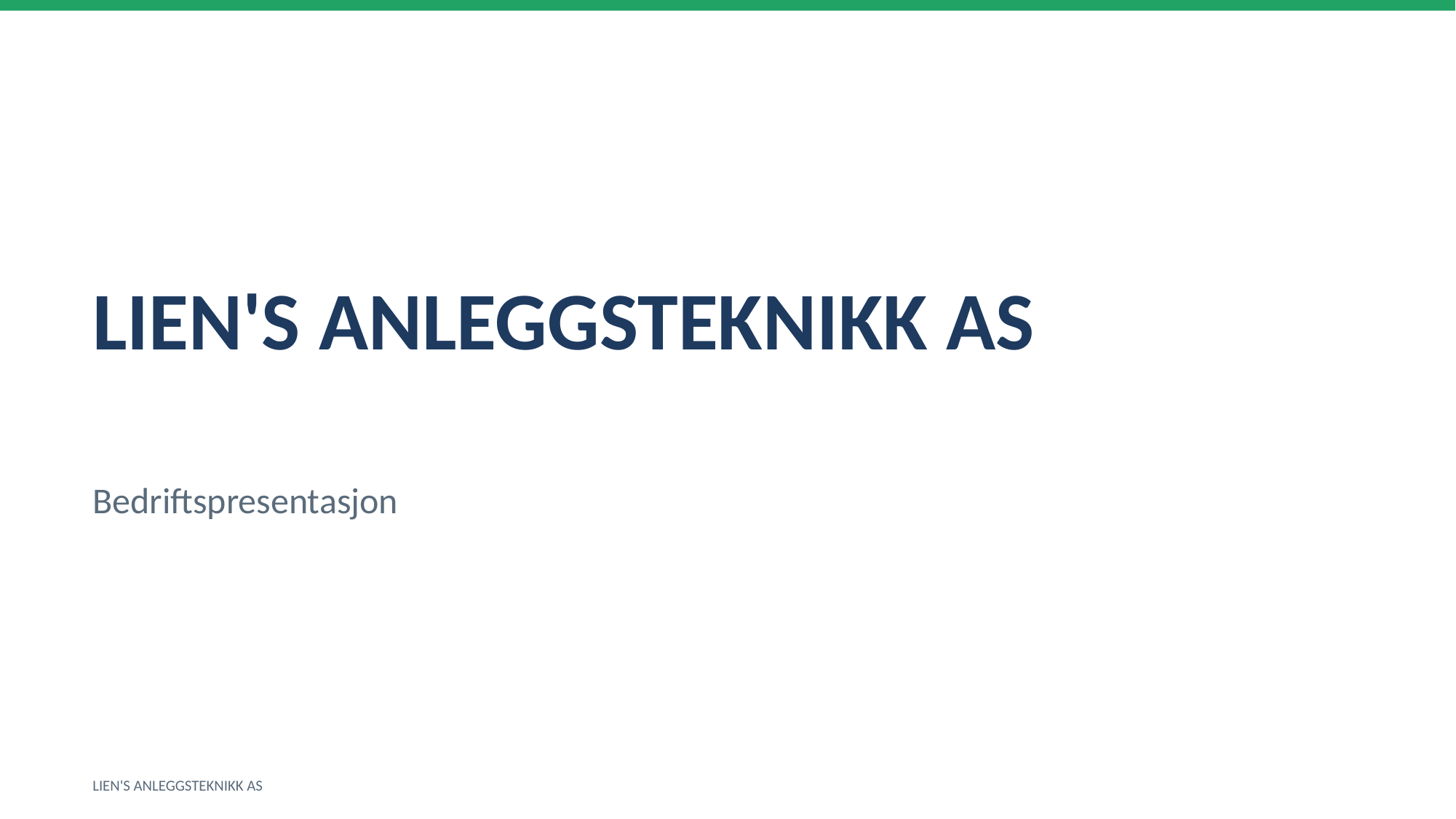

LIEN'S ANLEGGSTEKNIKK AS
Bedriftspresentasjon
LIEN'S ANLEGGSTEKNIKK AS